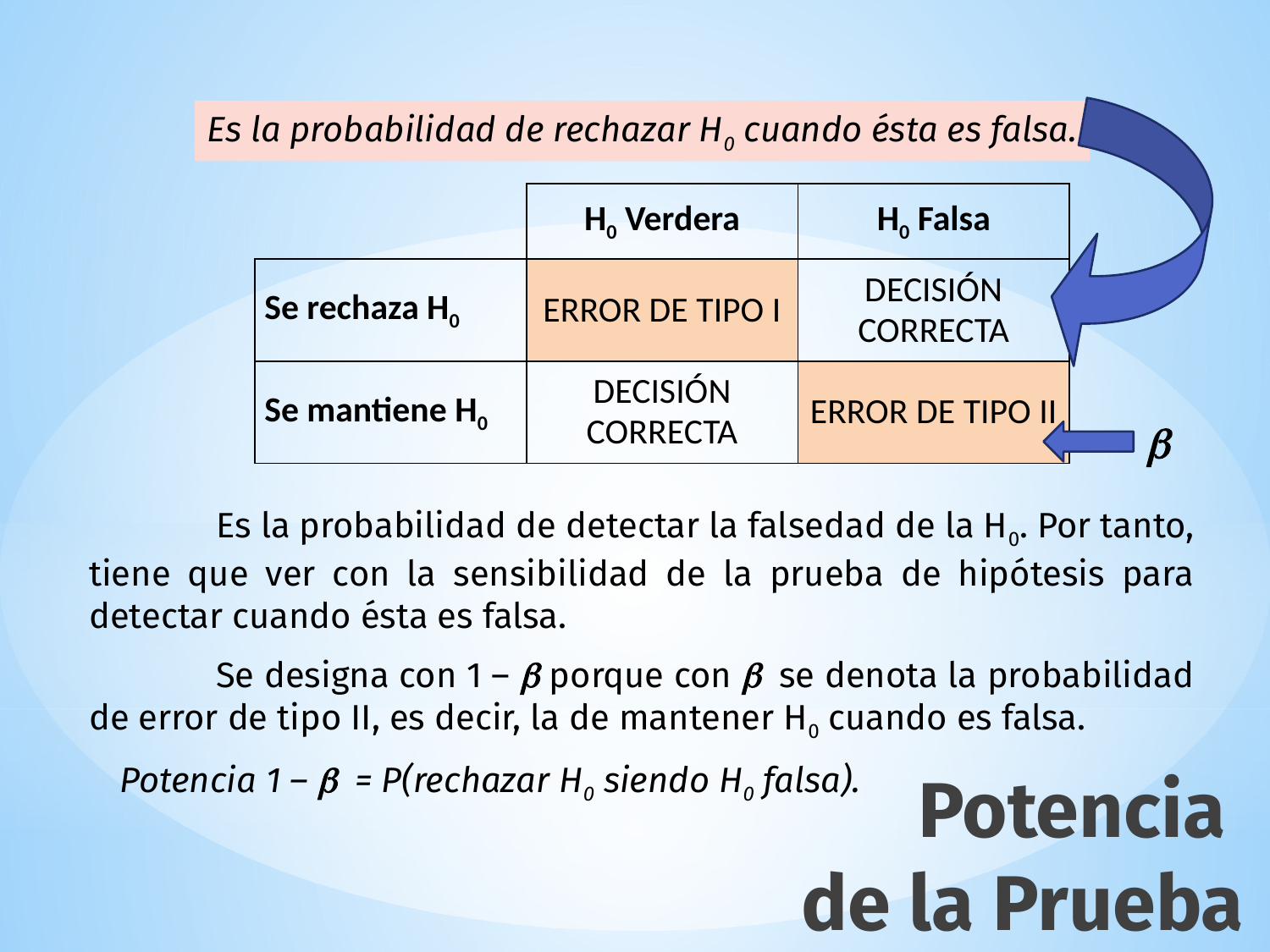

Es la probabilidad de rechazar H0 cuando ésta es falsa.

|  | H0 Verdera | H0 Falsa |
| --- | --- | --- |
| Se rechaza H0 | ERROR DE TIPO I | DECISIÓN CORRECTA |
| Se mantiene H0 | DECISIÓN CORRECTA | ERROR DE TIPO II |
β

	Es la probabilidad de detectar la falsedad de la H0. Por tanto, tiene que ver con la sensibilidad de la prueba de hipótesis para detectar cuando ésta es falsa.

	Se designa con 1 – β porque con β se denota la probabilidad de error de tipo II, es decir, la de mantener H0 cuando es falsa.

Potencia 1 – β  = P(rechazar H0 siendo H0 falsa).
Potencia
de la Prueba